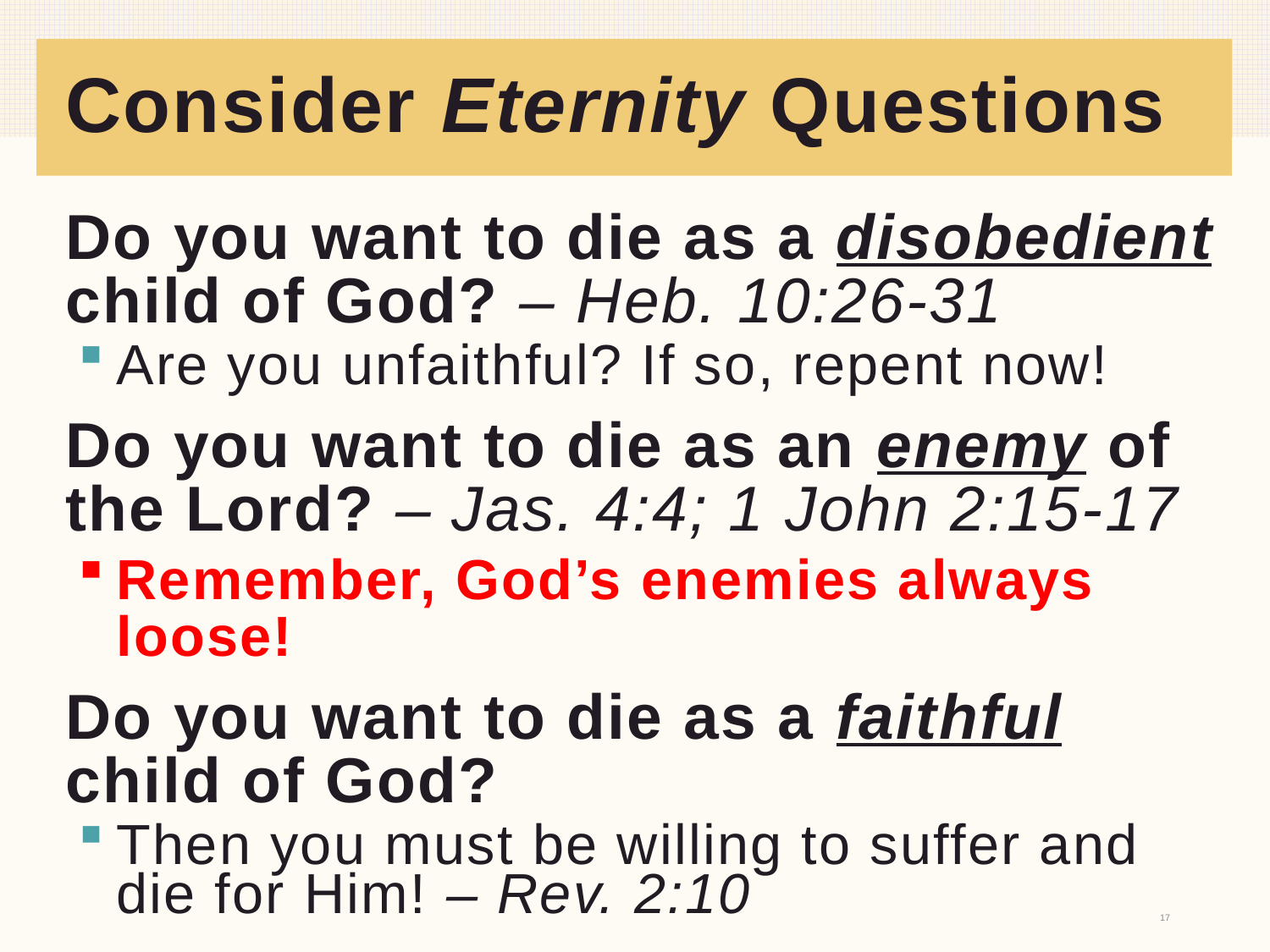

# Consider Eternity Questions
Do you want to die as a disobedient child of God? – Heb. 10:26-31
Are you unfaithful? If so, repent now!
Do you want to die as an enemy of the Lord? – Jas. 4:4; 1 John 2:15-17
Remember, God’s enemies always loose!
Do you want to die as a faithful child of God?
Then you must be willing to suffer and die for Him! – Rev. 2:10

17